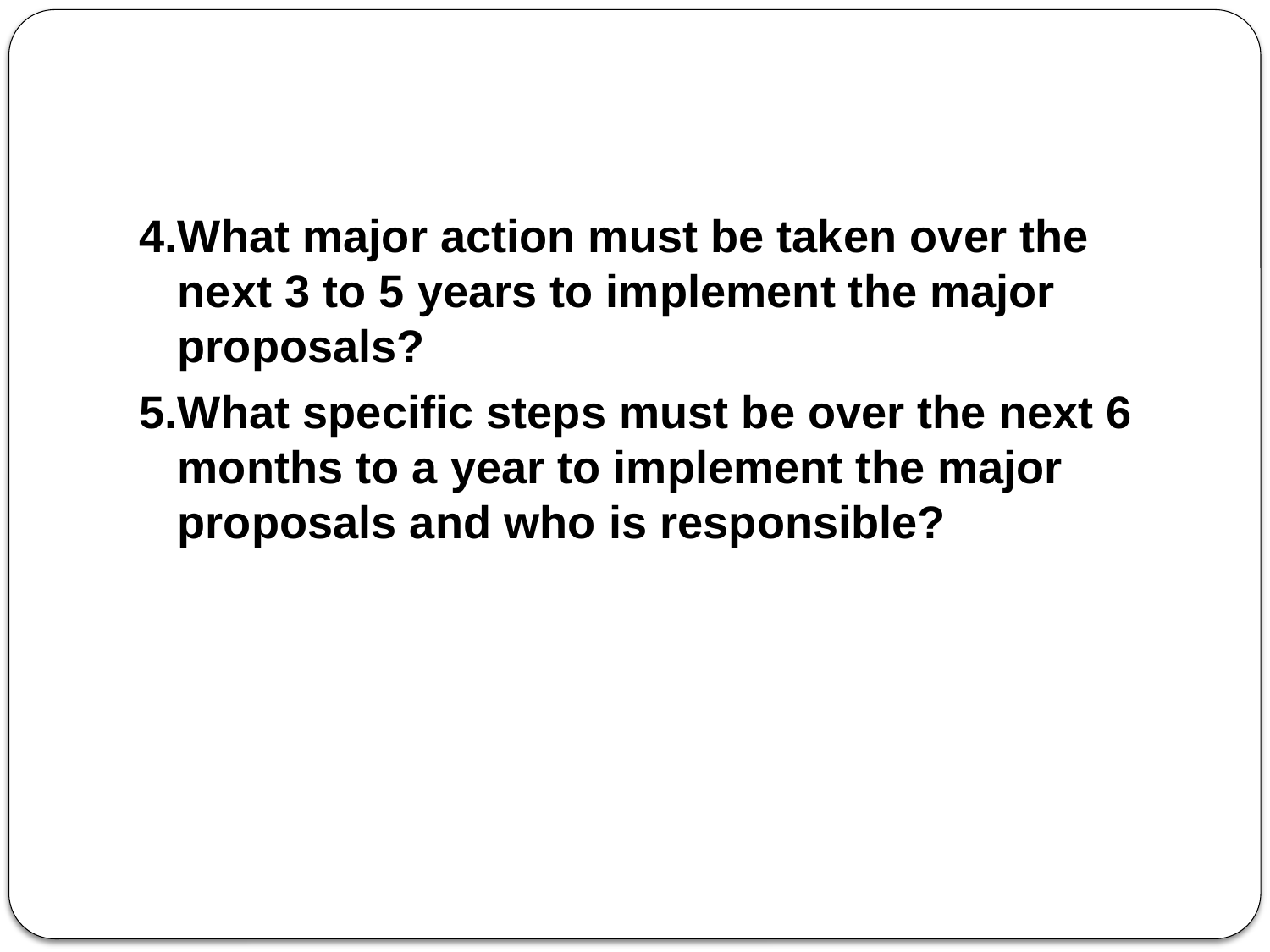

#
4.What major action must be taken over the next 3 to 5 years to implement the major proposals?
5.What specific steps must be over the next 6 months to a year to implement the major proposals and who is responsible?